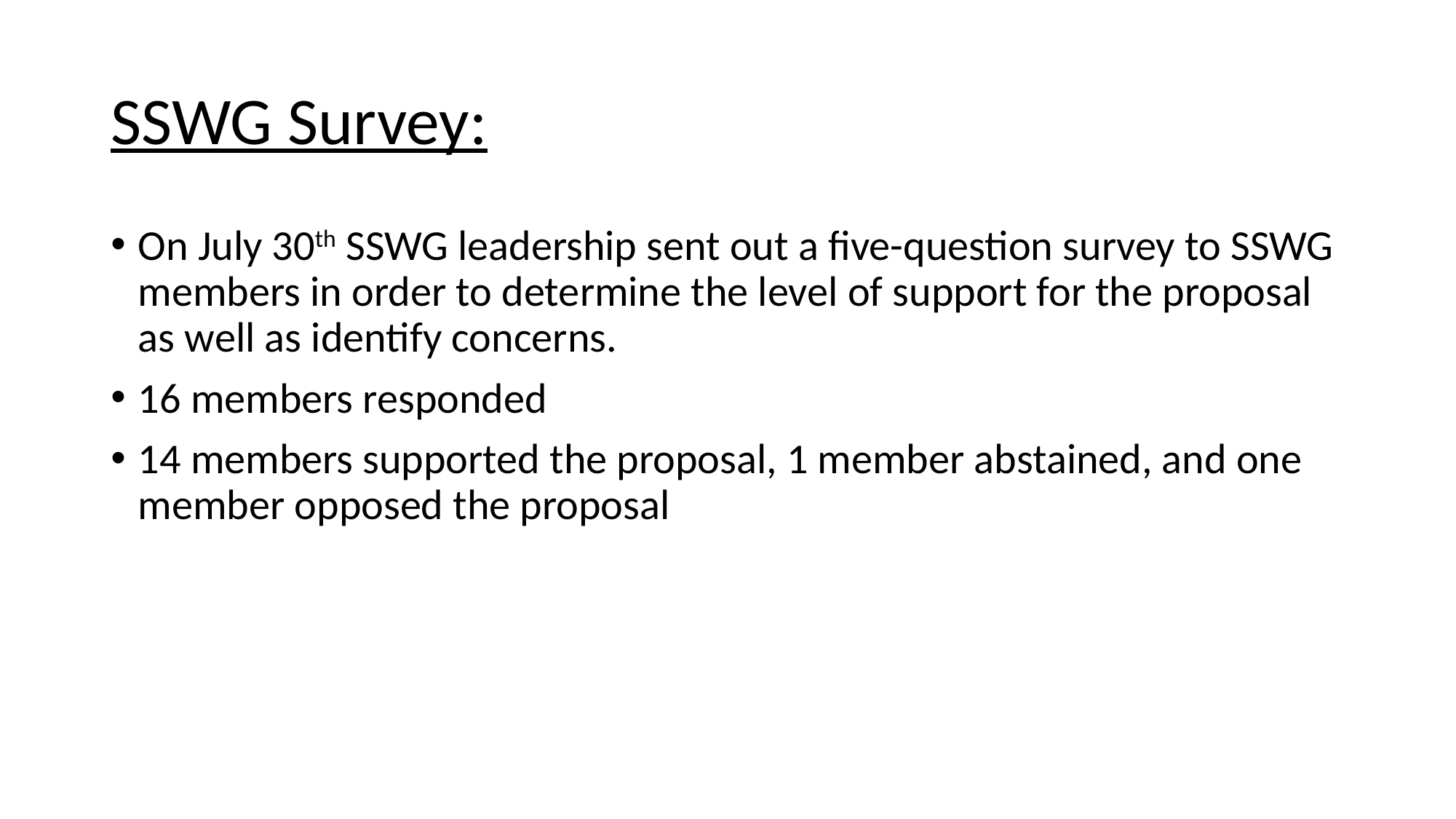

# SSWG Survey:
On July 30th SSWG leadership sent out a five-question survey to SSWG members in order to determine the level of support for the proposal as well as identify concerns.
16 members responded
14 members supported the proposal, 1 member abstained, and one member opposed the proposal